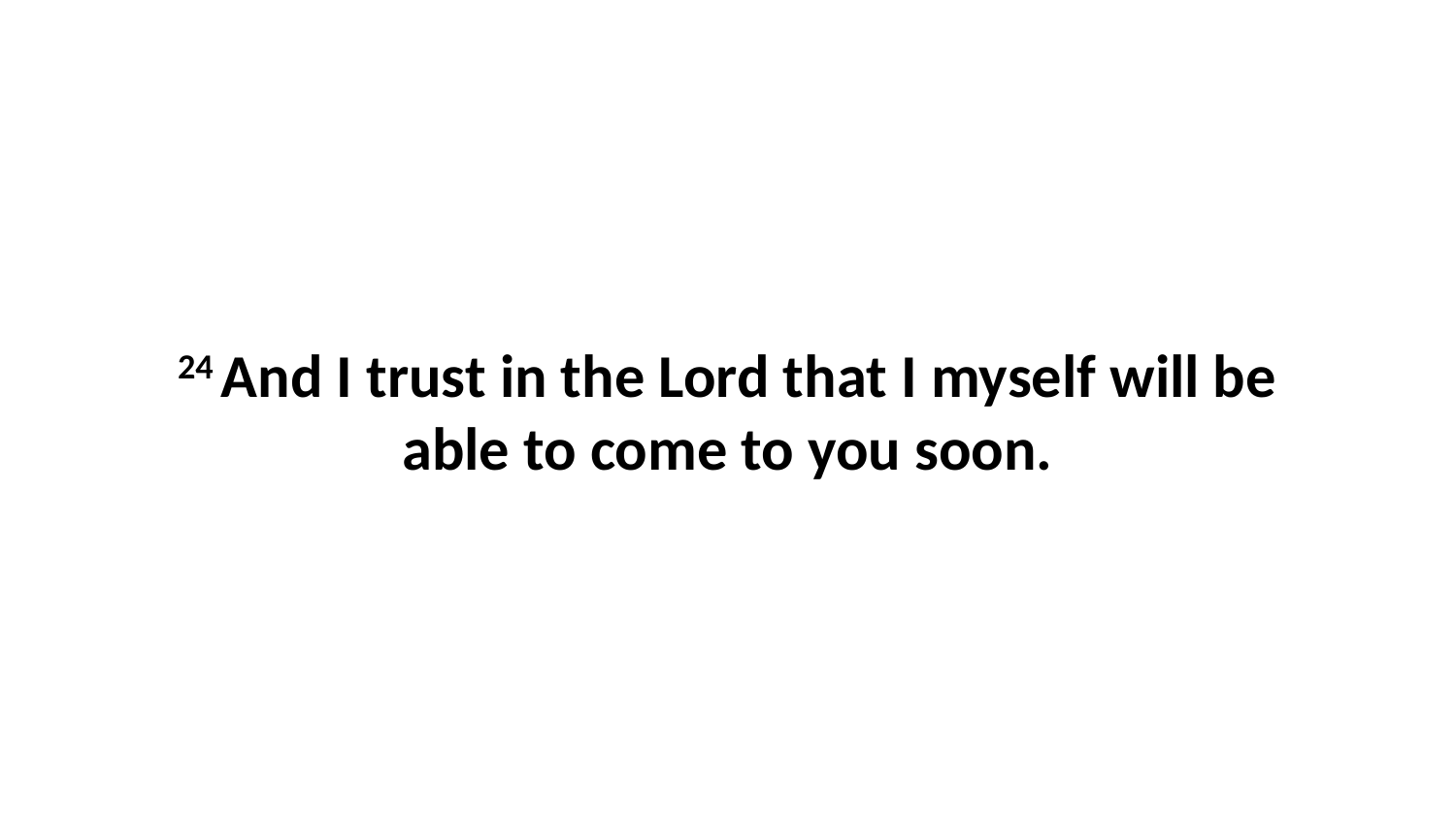

24 And I trust in the Lord that I myself will be able to come to you soon.